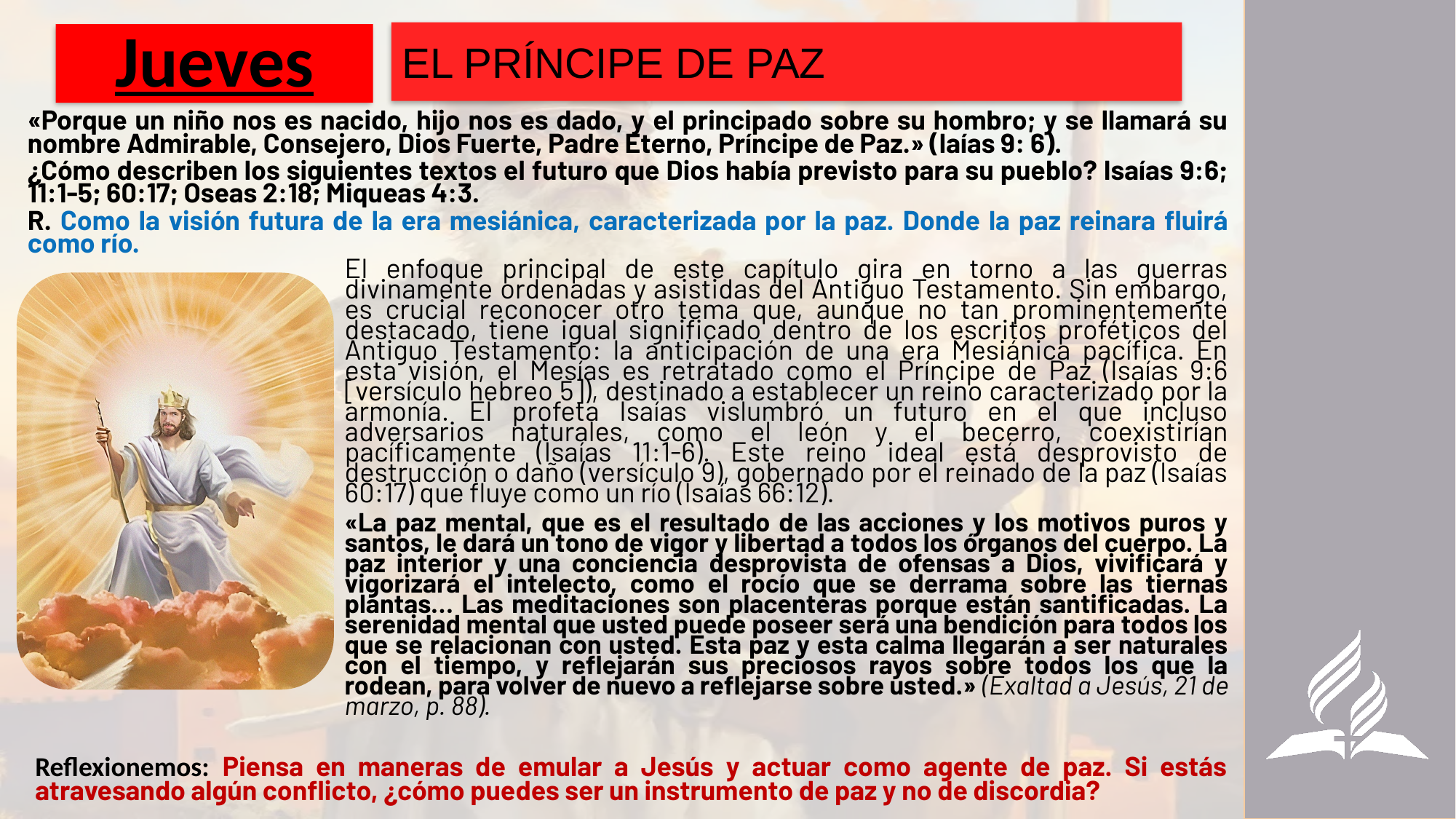

EL PRÍNCIPE DE PAZ
# Jueves
«Porque un niño nos es nacido, hijo nos es dado, y el principado sobre su hombro; y se llamará su nombre Admirable, Consejero, Dios Fuerte, Padre Eterno, Príncipe de Paz.» (Iaías 9: 6).
¿Cómo describen los siguientes textos el futuro que Dios había previsto para su pueblo? Isaías 9:6; 11:1-5; 60:17; Oseas 2:18; Miqueas 4:3.
R. Como la visión futura de la era mesiánica, caracterizada por la paz. Donde la paz reinara fluirá como río.
El enfoque principal de este capítulo gira en torno a las guerras divinamente ordenadas y asistidas del Antiguo Testamento. Sin embargo, es crucial reconocer otro tema que, aunque no tan prominentemente destacado, tiene igual significado dentro de los escritos proféticos del Antiguo Testamento: la anticipación de una era Mesiánica pacífica. En esta visión, el Mesías es retratado como el Príncipe de Paz (Isaías 9:6 [versículo hebreo 5]), destinado a establecer un reino caracterizado por la armonía. El profeta Isaías vislumbró un futuro en el que incluso adversarios naturales, como el león y el becerro, coexistirían pacíficamente (Isaías 11:1-6). Este reino ideal está desprovisto de destrucción o daño (versículo 9), gobernado por el reinado de la paz (Isaías 60:17) que fluye como un río (Isaías 66:12).
«La paz mental, que es el resultado de las acciones y los motivos puros y santos, le dará un tono de vigor y libertad a todos los órganos del cuerpo. La paz interior y una conciencia desprovista de ofensas a Dios, vivificará y vigorizará el intelecto, como el rocío que se derrama sobre las tiernas plantas… Las meditaciones son placenteras porque están santificadas. La serenidad mental que usted puede poseer será una bendición para todos los que se relacionan con usted. Esta paz y esta calma llegarán a ser naturales con el tiempo, y reflejarán sus preciosos rayos sobre todos los que la rodean, para volver de nuevo a reflejarse sobre usted.» (Exaltad a Jesús, 21 de marzo, p. 88).

Reflexionemos: Piensa en maneras de emular a Jesús y actuar como agente de paz. Si estás atravesando algún conflicto, ¿cómo puedes ser un instrumento de paz y no de discordia?